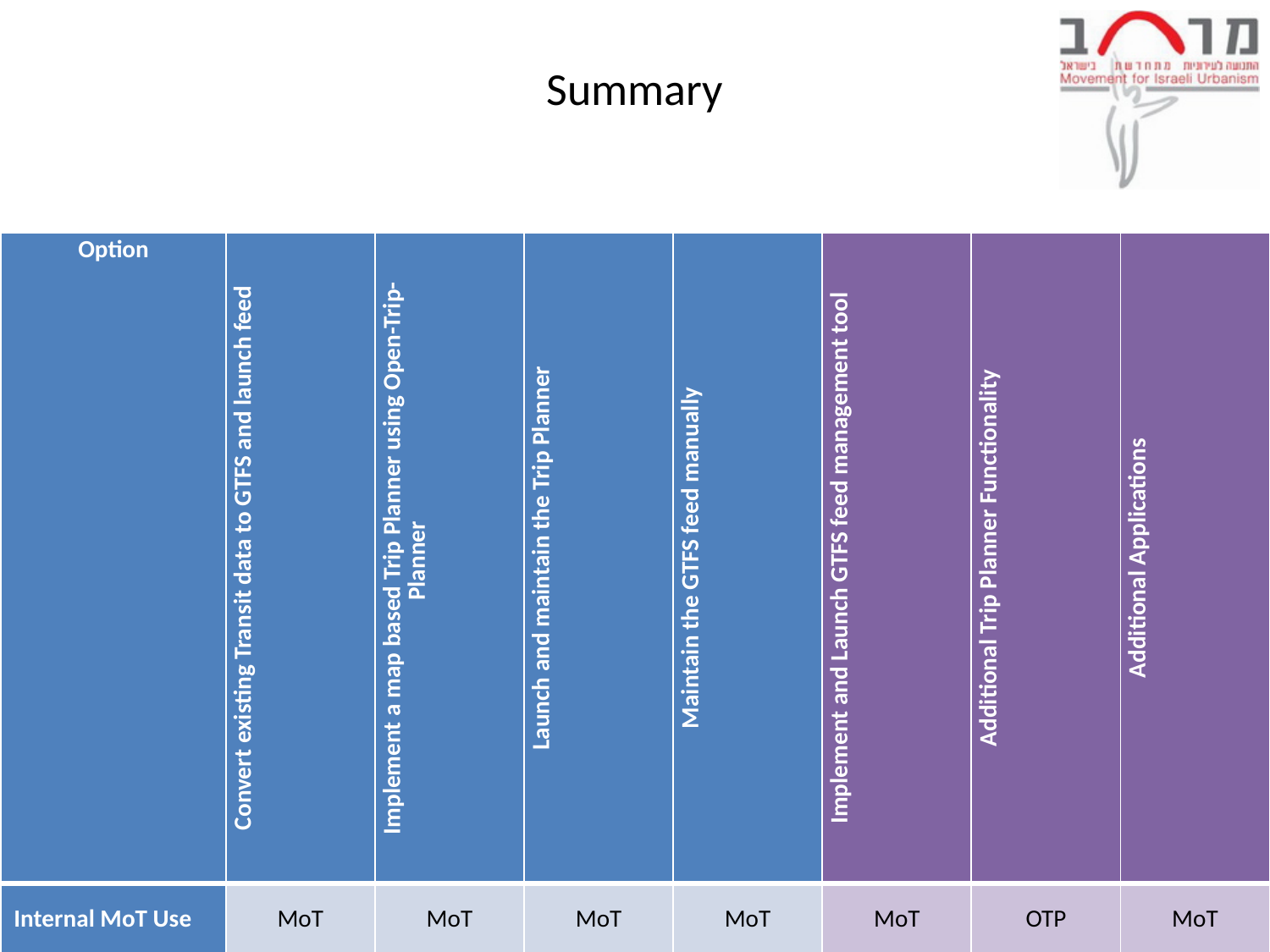

# Summary
| Option | Convert existing Transit data to GTFS and launch feed | Implement a map based Trip Planner using Open-Trip-Planner | Launch and maintain the Trip Planner | Maintain the GTFS feed manually | Implement and Launch GTFS feed management tool | Additional Trip Planner Functionality | Additional Applications |
| --- | --- | --- | --- | --- | --- | --- | --- |
| Internal MoT Use | MoT | MoT | MoT | MoT | MoT | OTP | MoT |
| Open to the Public | MoT | COMs | COMs | MoT | MoT | OTP | COMs |
| Open to the Public and Agreement with Google | GOOG MoT | GOOG COMs | GOOG COMs | MoT | MoT | GOOG OTP | COMs |